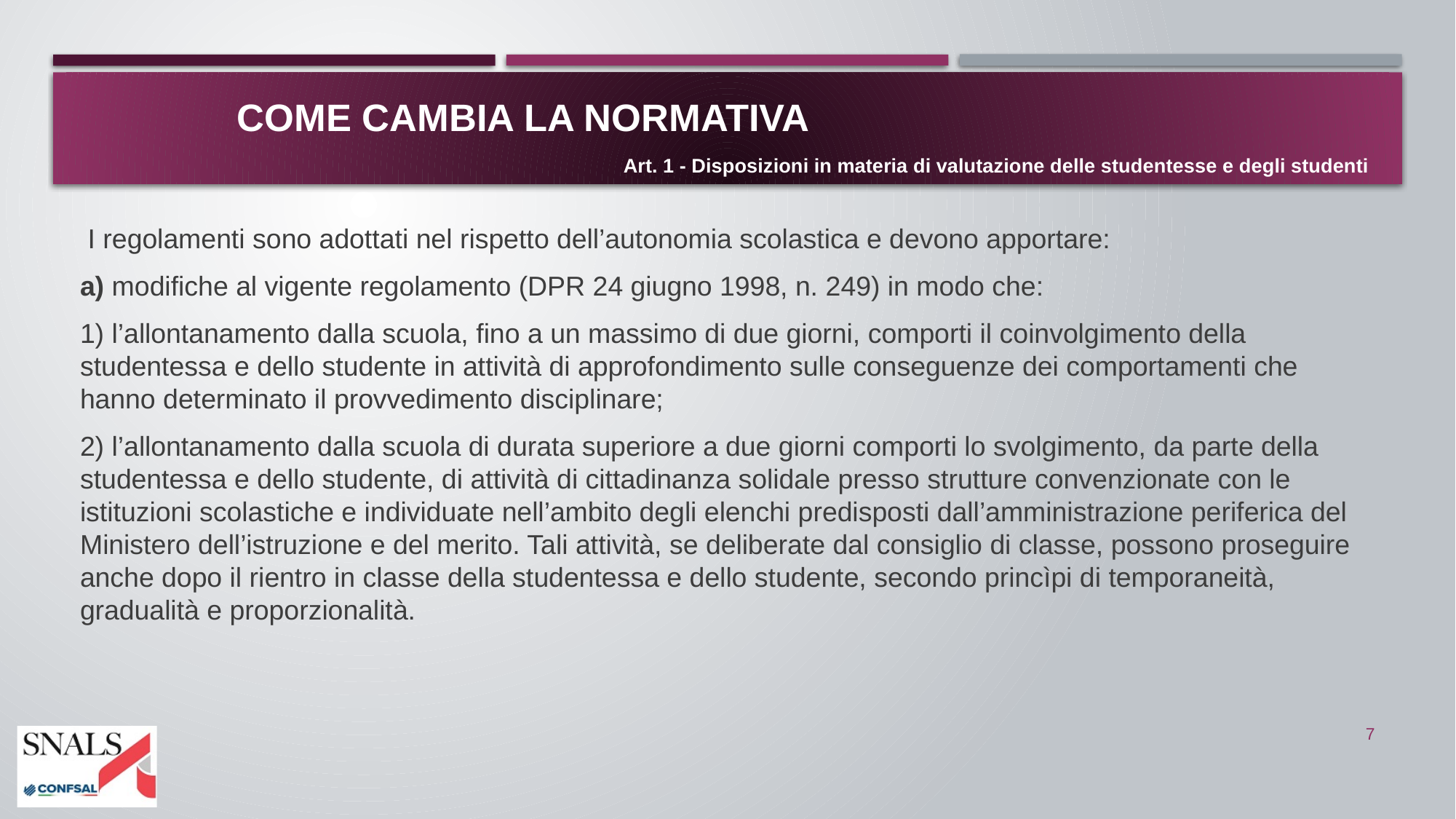

# COME CAMBIA LA NORMATIVA
Art. 1 - Disposizioni in materia di valutazione delle studentesse e degli studenti
 I regolamenti sono adottati nel rispetto dell’autonomia scolastica e devono apportare:
a) modifiche al vigente regolamento (DPR 24 giugno 1998, n. 249) in modo che:
1) l’allontanamento dalla scuola, fino a un massimo di due giorni, comporti il coinvolgimento della studentessa e dello studente in attività di approfondimento sulle conseguenze dei comportamenti che hanno determinato il provvedimento disciplinare;
2) l’allontanamento dalla scuola di durata superiore a due giorni comporti lo svolgimento, da parte della studentessa e dello studente, di attività di cittadinanza solidale presso strutture convenzionate con le istituzioni scolastiche e individuate nell’ambito degli elenchi predisposti dall’amministrazione periferica del Ministero dell’istruzione e del merito. Tali attività, se deliberate dal consiglio di classe, possono proseguire anche dopo il rientro in classe della studentessa e dello studente, secondo princìpi di temporaneità, gradualità e proporzionalità.

7